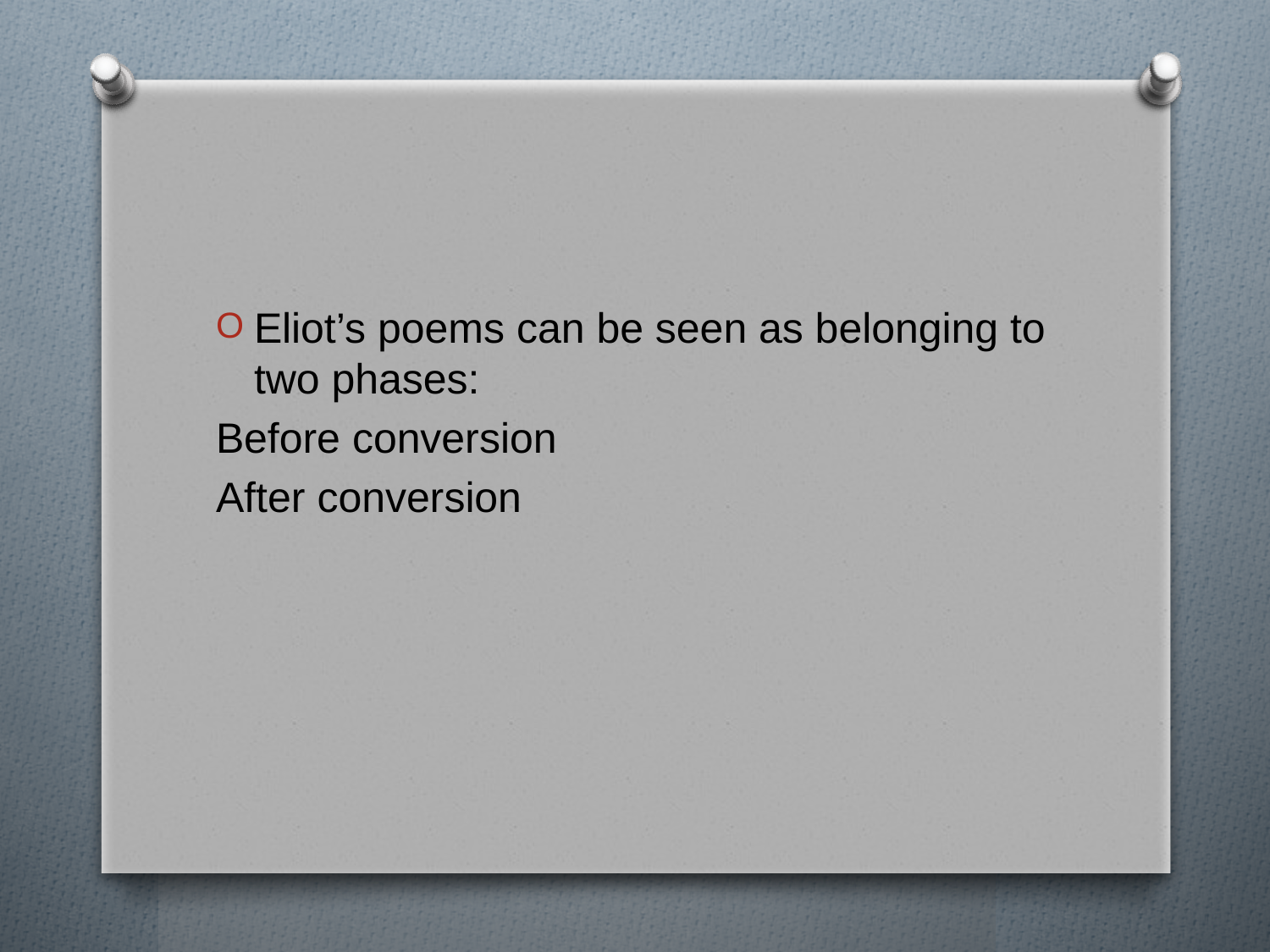

Eliot’s poems can be seen as belonging to two phases:
Before conversion
After conversion